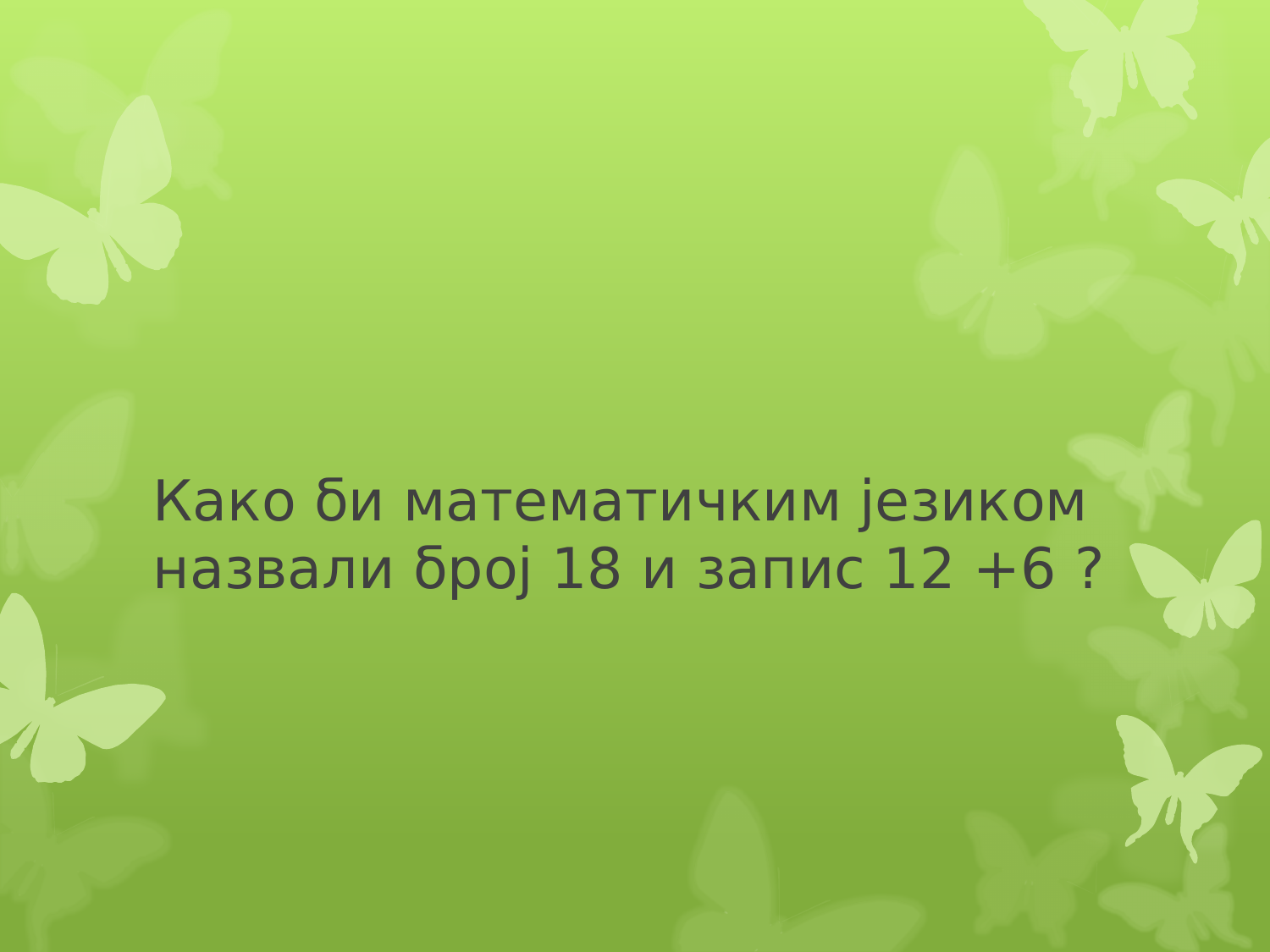

#
Како би математичким језиком назвали број 18 и запис 12 +6 ?